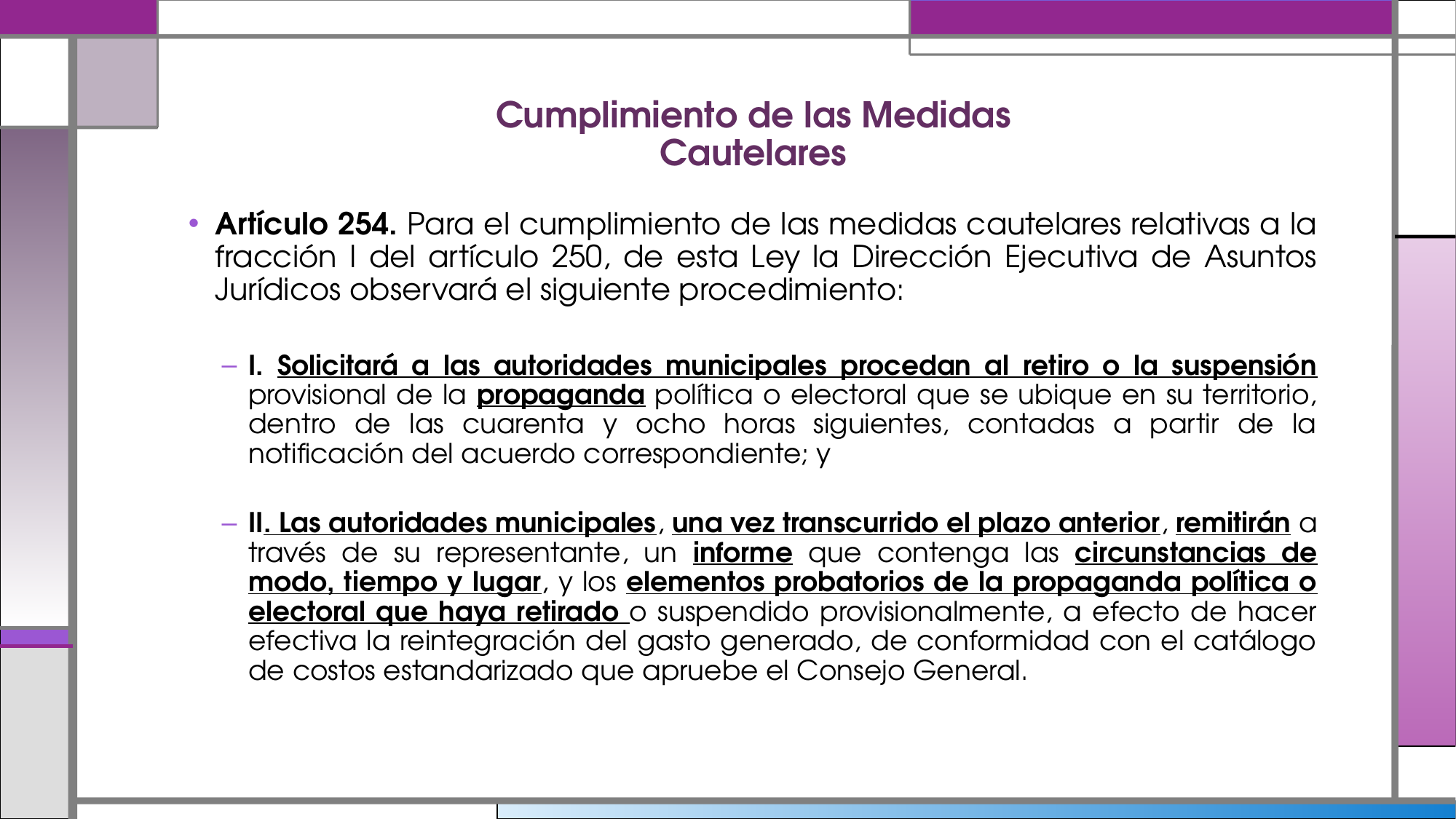

# Cumplimiento de las Medidas Cautelares
Artículo 254. Para el cumplimiento de las medidas cautelares relativas a la fracción I del artículo 250, de esta Ley la Dirección Ejecutiva de Asuntos Jurídicos observará el siguiente procedimiento:

I. Solicitará a las autoridades municipales procedan al retiro o la suspensión provisional de la propaganda política o electoral que se ubique en su territorio, dentro de las cuarenta y ocho horas siguientes, contadas a partir de la notificación del acuerdo correspondiente; y

II. Las autoridades municipales, una vez transcurrido el plazo anterior, remitirán a través de su representante, un informe que contenga las circunstancias de modo, tiempo y lugar, y los elementos probatorios de la propaganda política o electoral que haya retirado o suspendido provisionalmente, a efecto de hacer efectiva la reintegración del gasto generado, de conformidad con el catálogo de costos estandarizado que apruebe el Consejo General.